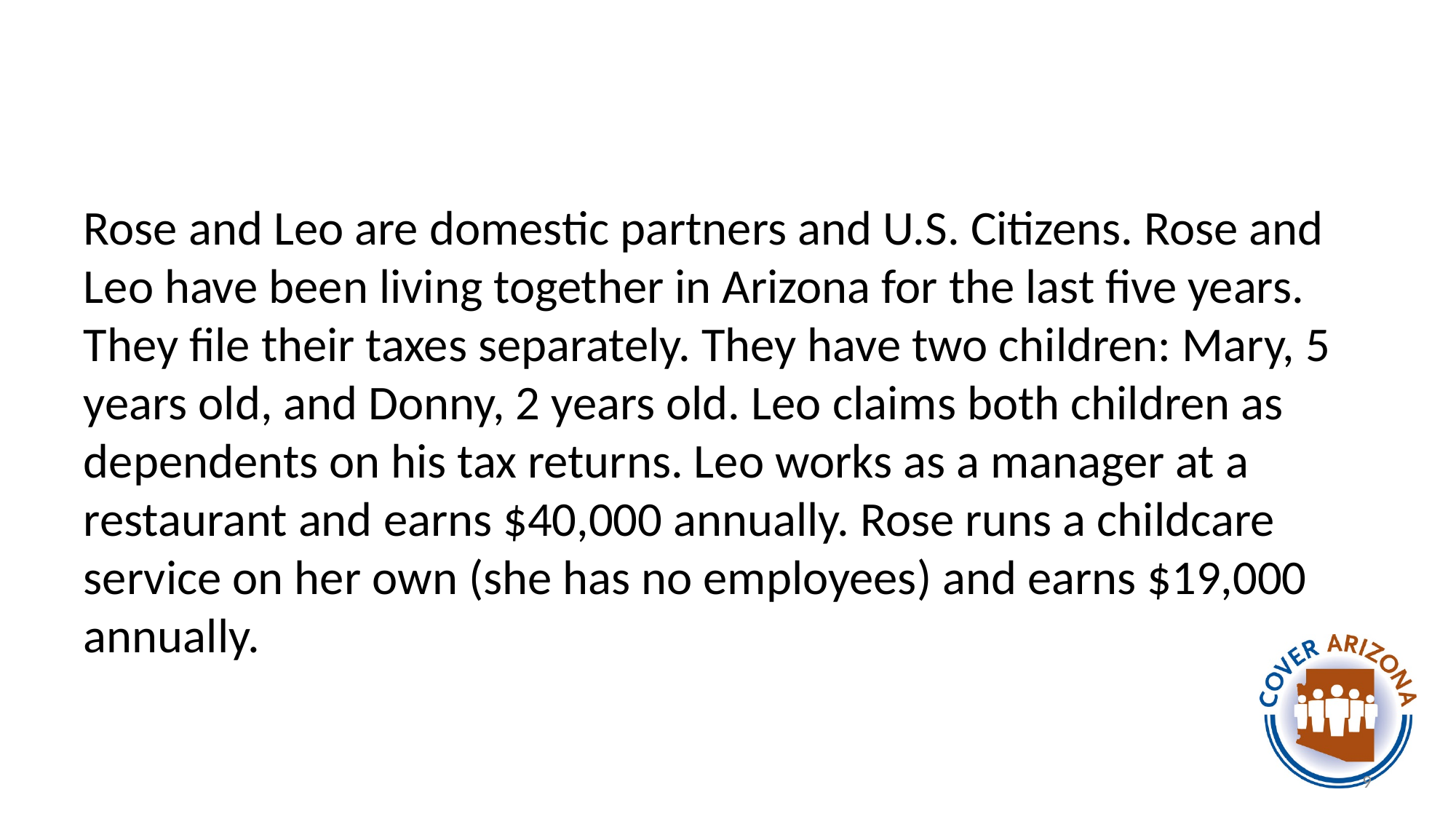

#
Rose and Leo are domestic partners and U.S. Citizens. Rose and Leo have been living together in Arizona for the last five years. They file their taxes separately. They have two children: Mary, 5 years old, and Donny, 2 years old. Leo claims both children as dependents on his tax returns. Leo works as a manager at a restaurant and earns $40,000 annually. Rose runs a childcare service on her own (she has no employees) and earns $19,000 annually.

9